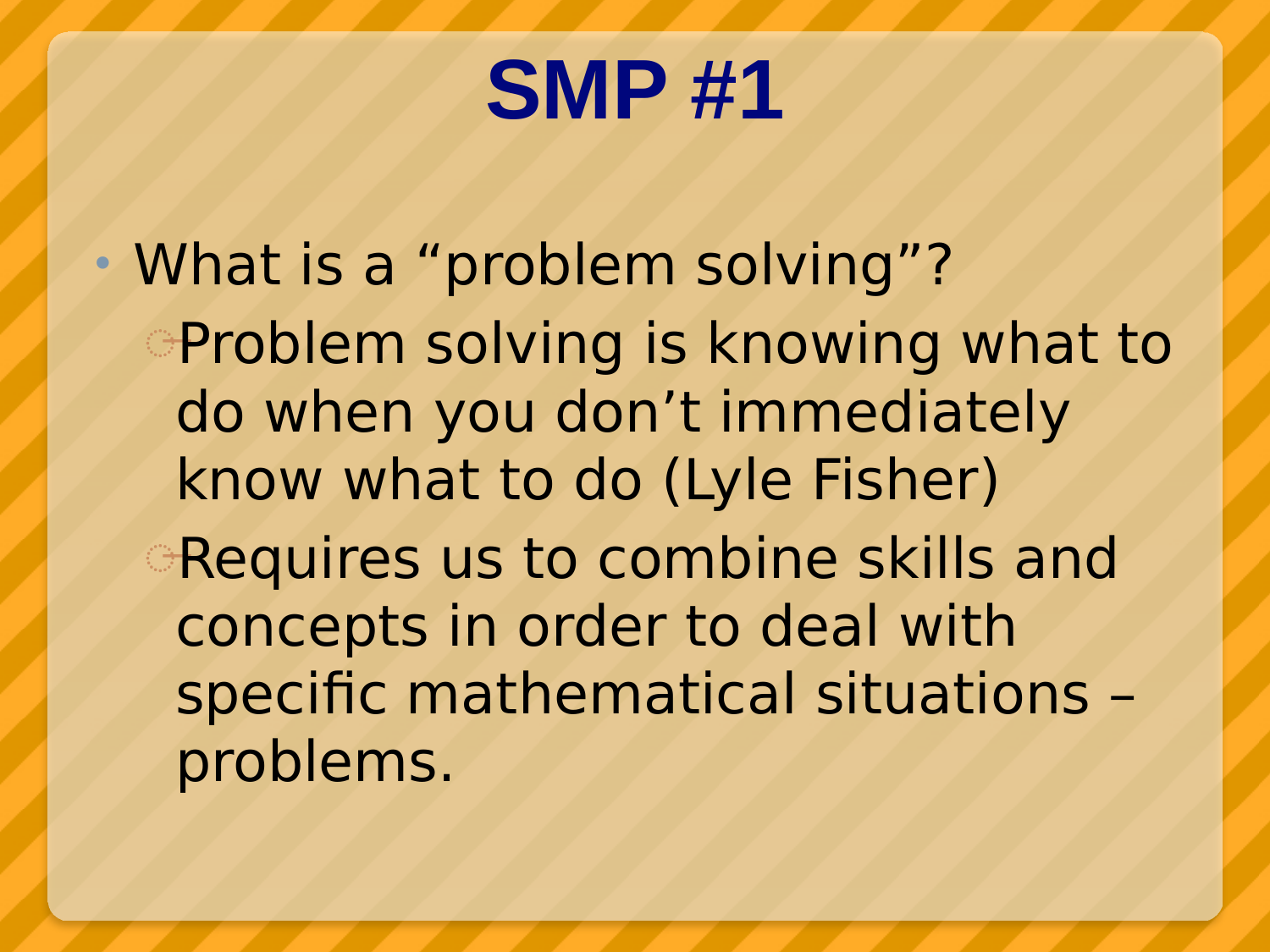

# SMP #1
What is a “problem solving”?
Problem solving is knowing what to do when you don’t immediately know what to do (Lyle Fisher)
Requires us to combine skills and concepts in order to deal with specific mathematical situations – problems.